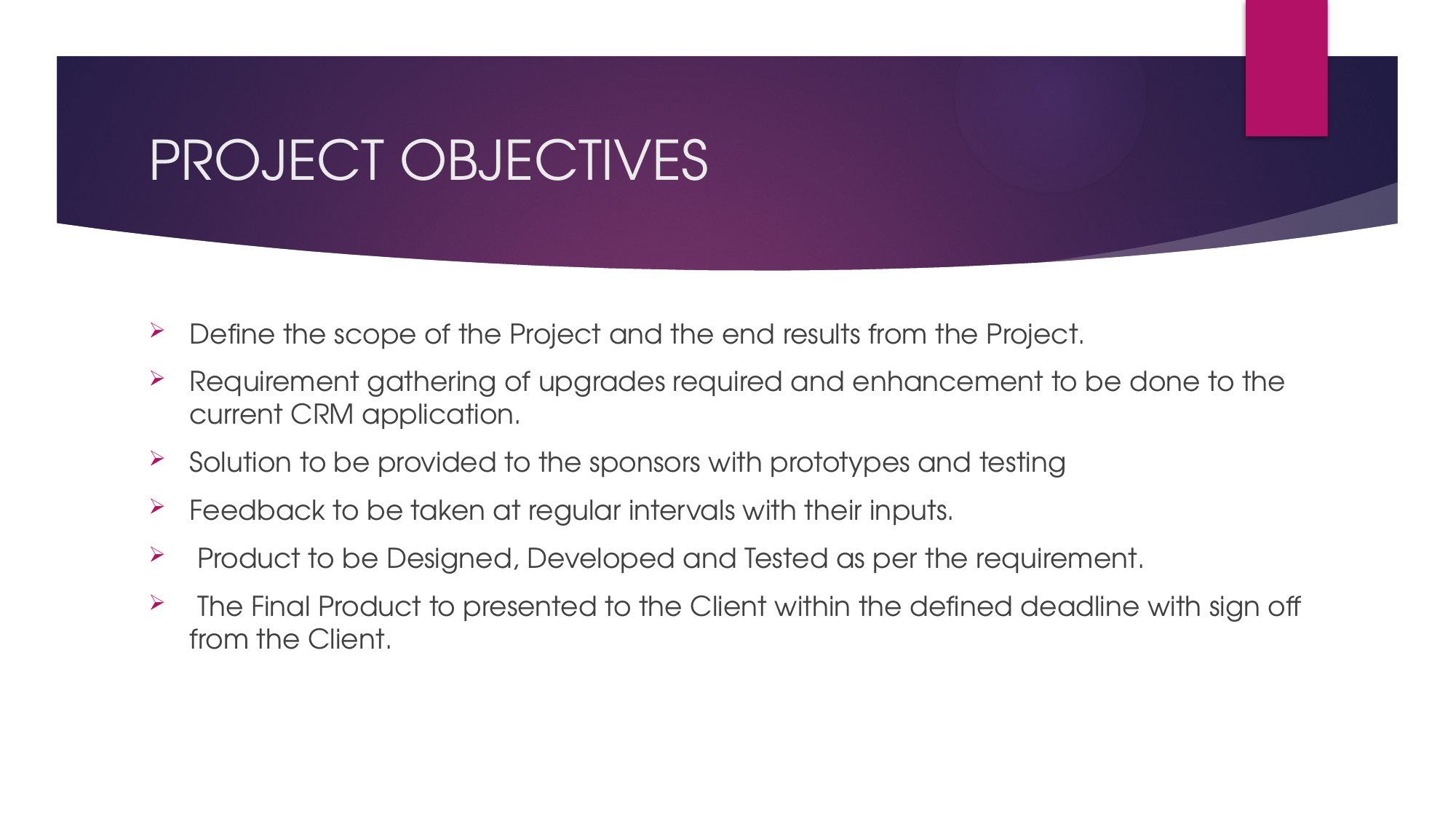

# PROJECT OBJECTIVES
Define the scope of the Project and the end results from the Project.
Requirement gathering of upgrades required and enhancement to be done to the current CRM application.
Solution to be provided to the sponsors with prototypes and testing
Feedback to be taken at regular intervals with their inputs.
 Product to be Designed, Developed and Tested as per the requirement.
 The Final Product to presented to the Client within the defined deadline with sign off from the Client.